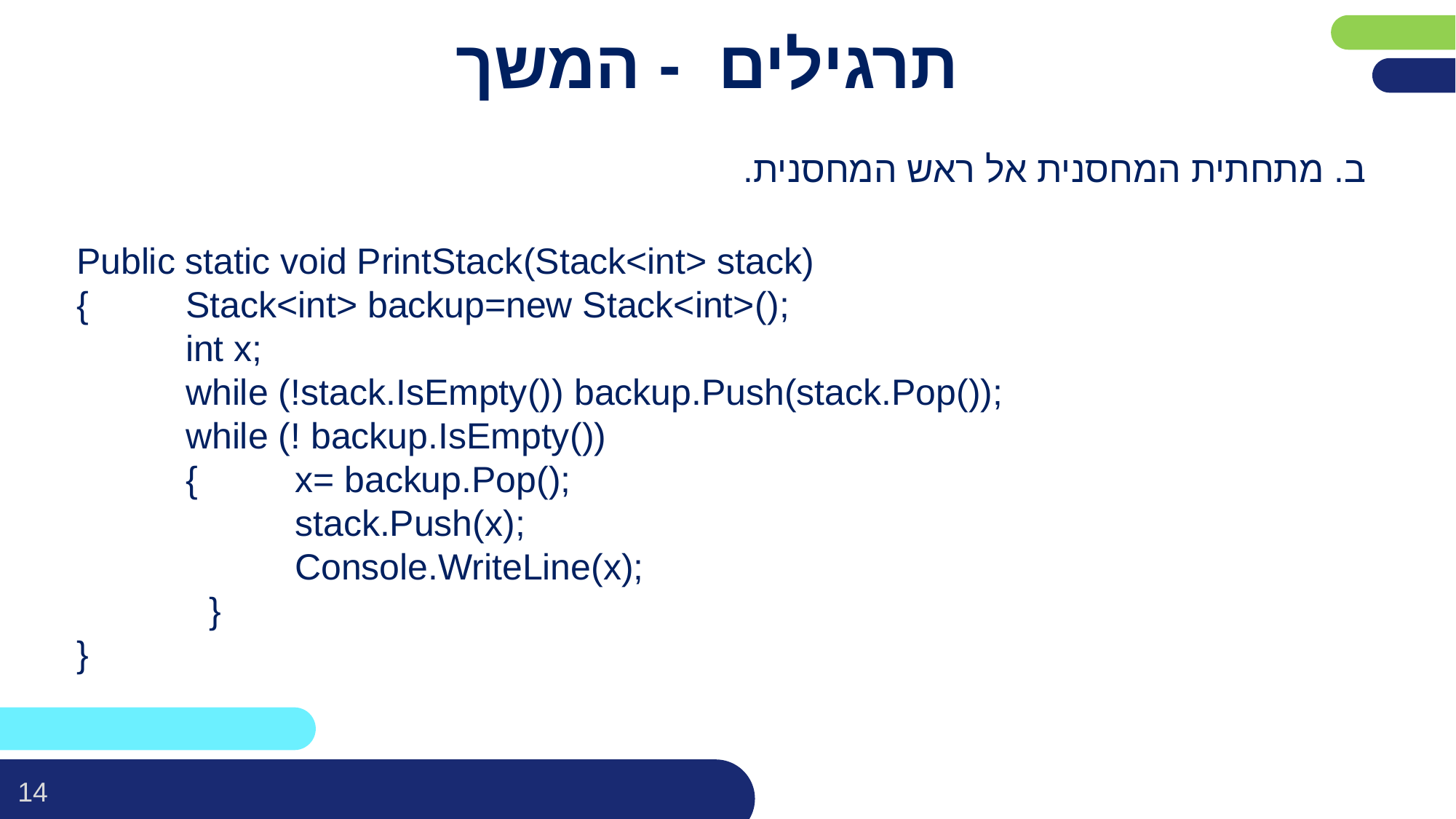

# תרגילים  - המשך
ב. מתחתית המחסנית אל ראש המחסנית.
Public static void PrintStack(Stack<int> stack)
{	Stack<int> backup=new Stack<int>();
	int x;
	while (!stack.IsEmpty()) backup.Push(stack.Pop());
	while (! backup.IsEmpty())
	{    	x= backup.Pop();
		stack.Push(x);
		Console.WriteLine(x);
             }
}